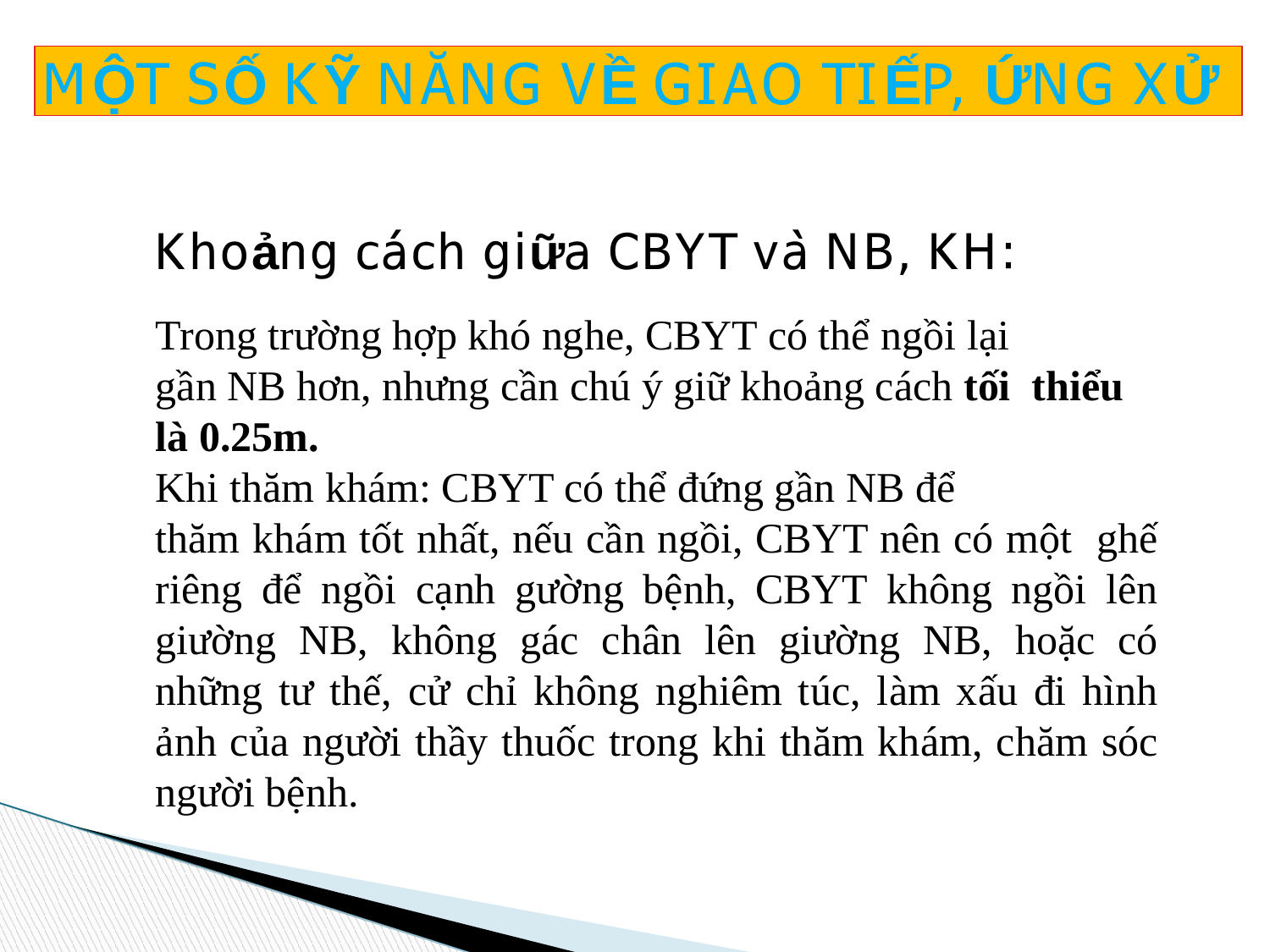

MỘT SỐ KỸ NĂNG VỀ GIAO TIẾP, ỨNG XỬ
Khoảng cách giữa CBYT và NB, KH:
Trong trường hợp khó nghe, CBYT có thể ngồi lại
gần NB hơn, nhưng cần chú ý giữ khoảng cách tối  thiểu là 0.25m.
Khi thăm khám: CBYT có thể đứng gần NB để
thăm khám tốt nhất, nếu cần ngồi, CBYT nên có một  ghế riêng để ngồi cạnh gường bệnh, CBYT không ngồi lên giường NB, không gác chân lên giường NB, hoặc có những tư thế, cử chỉ không nghiêm túc, làm xấu đi hình ảnh của người thầy thuốc trong khi thăm khám, chăm sóc người bệnh.